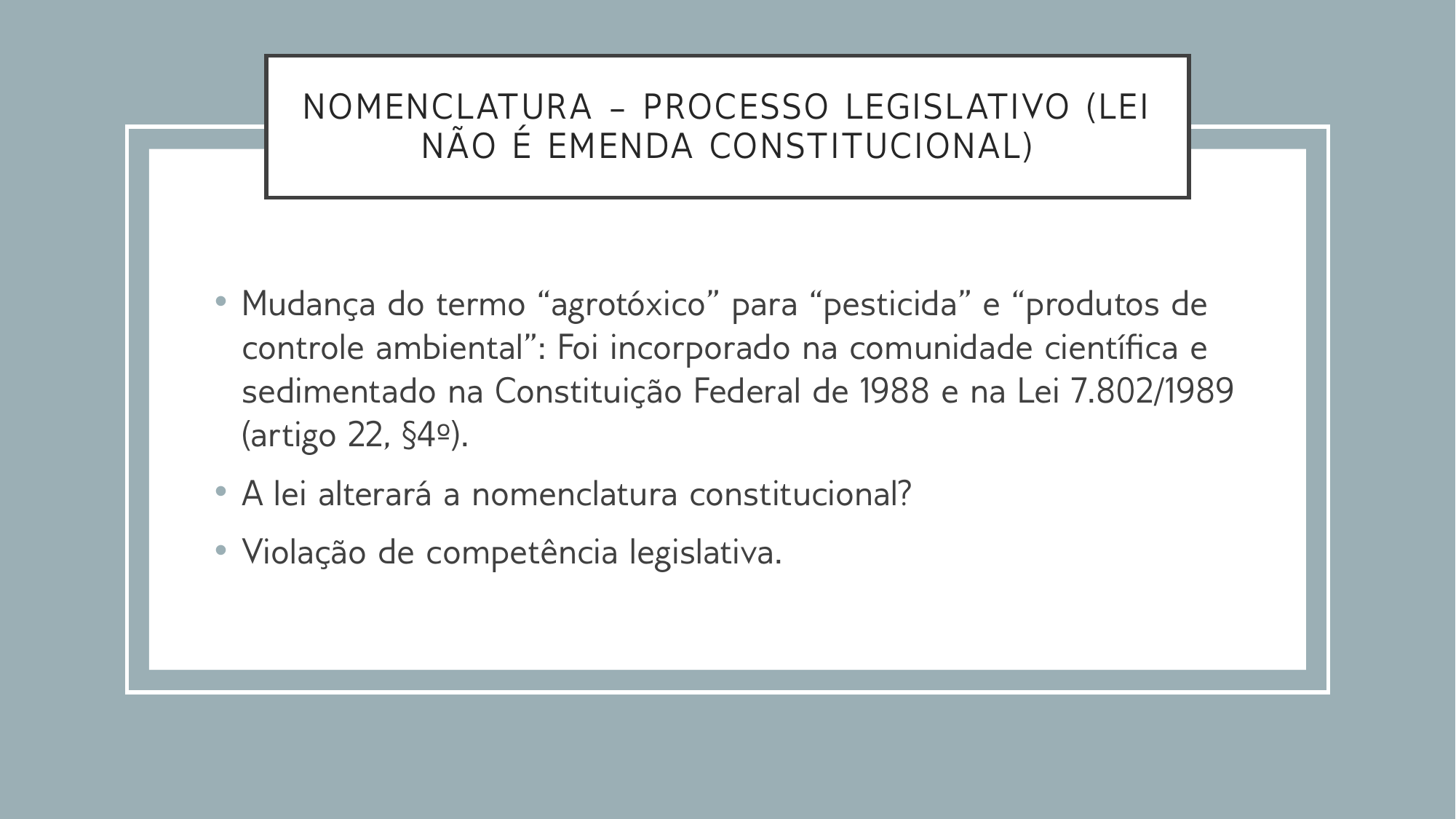

# Nomenclatura – processo legislativo (lei não é emenda constitucional)

Mudança do termo “agrotóxico” para “pesticida” e “produtos de controle ambiental”: Foi incorporado na comunidade científica e sedimentado na Constituição Federal de 1988 e na Lei 7.802/1989 (artigo 22, §4º).
A lei alterará a nomenclatura constitucional?
Violação de competência legislativa.